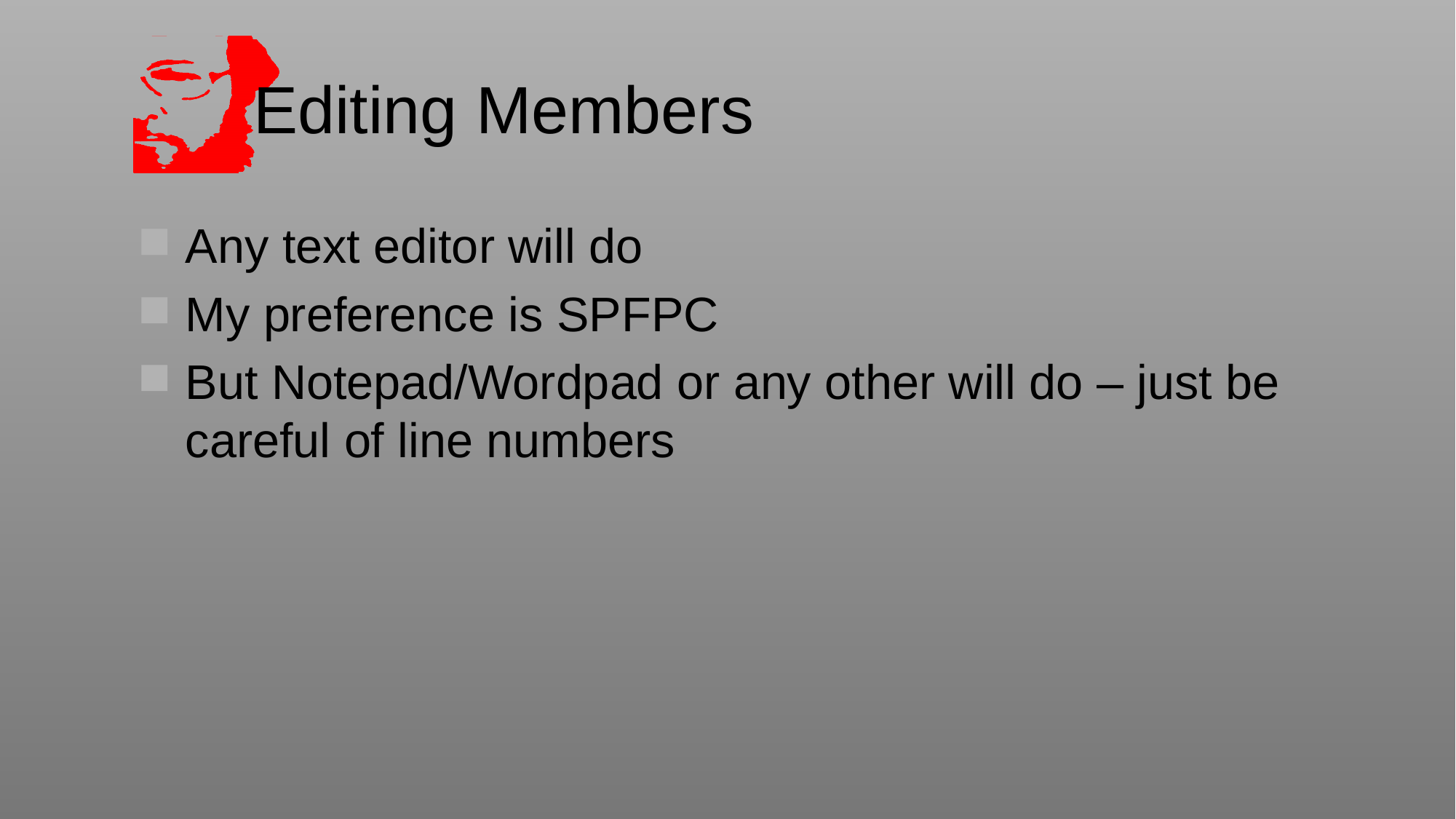

# Editing Members
Any text editor will do
My preference is SPFPC
But Notepad/Wordpad or any other will do – just be careful of line numbers